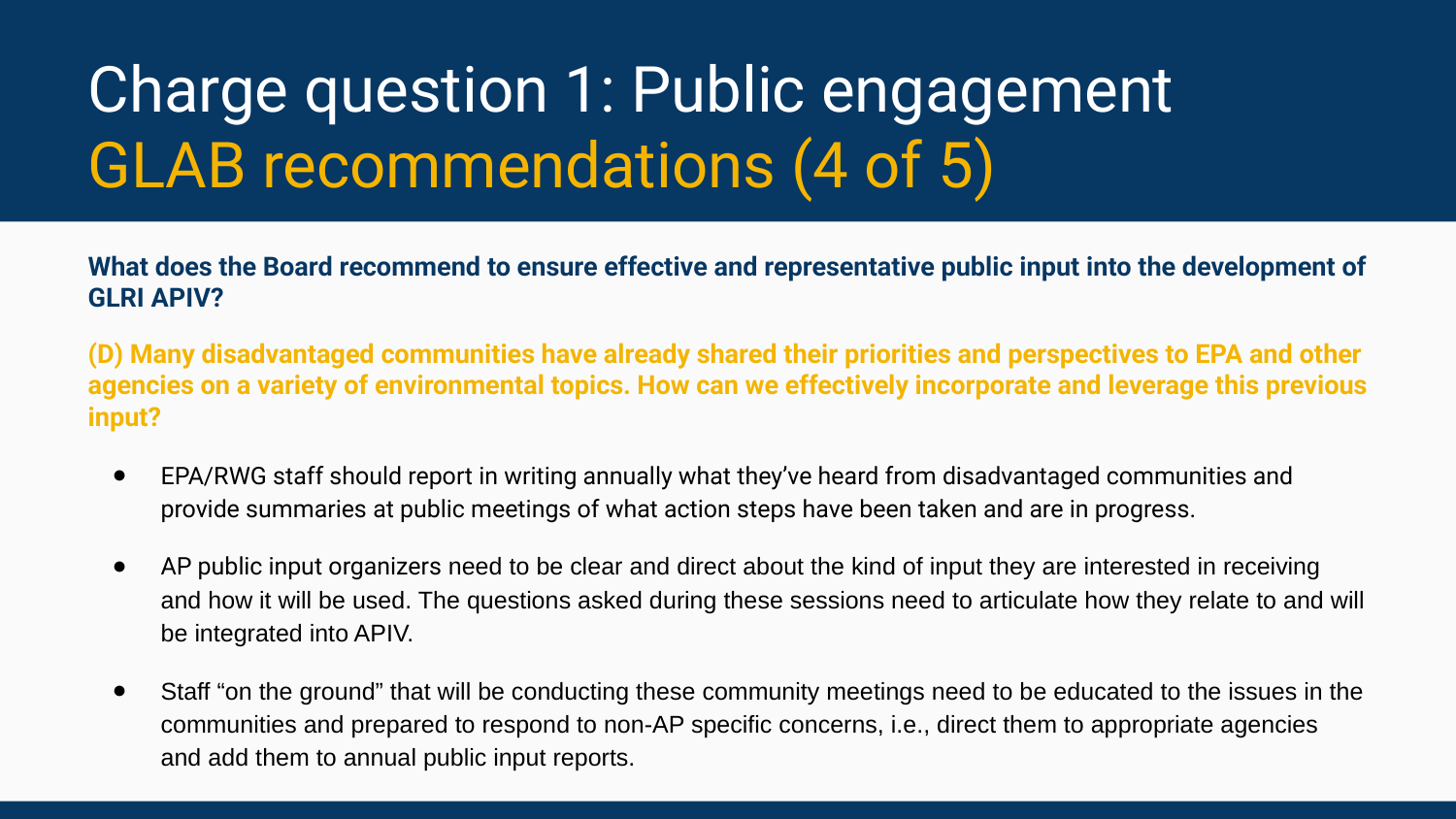

# Charge question 1: Public engagement
GLAB recommendations (4 of 5)
What does the Board recommend to ensure effective and representative public input into the development of GLRI APIV?
(D) Many disadvantaged communities have already shared their priorities and perspectives to EPA and other agencies on a variety of environmental topics. How can we effectively incorporate and leverage this previous input?
EPA/RWG staff should report in writing annually what they’ve heard from disadvantaged communities and provide summaries at public meetings of what action steps have been taken and are in progress.
AP public input organizers need to be clear and direct about the kind of input they are interested in receiving and how it will be used. The questions asked during these sessions need to articulate how they relate to and will be integrated into APIV.
Staff “on the ground” that will be conducting these community meetings need to be educated to the issues in the communities and prepared to respond to non-AP specific concerns, i.e., direct them to appropriate agencies and add them to annual public input reports.